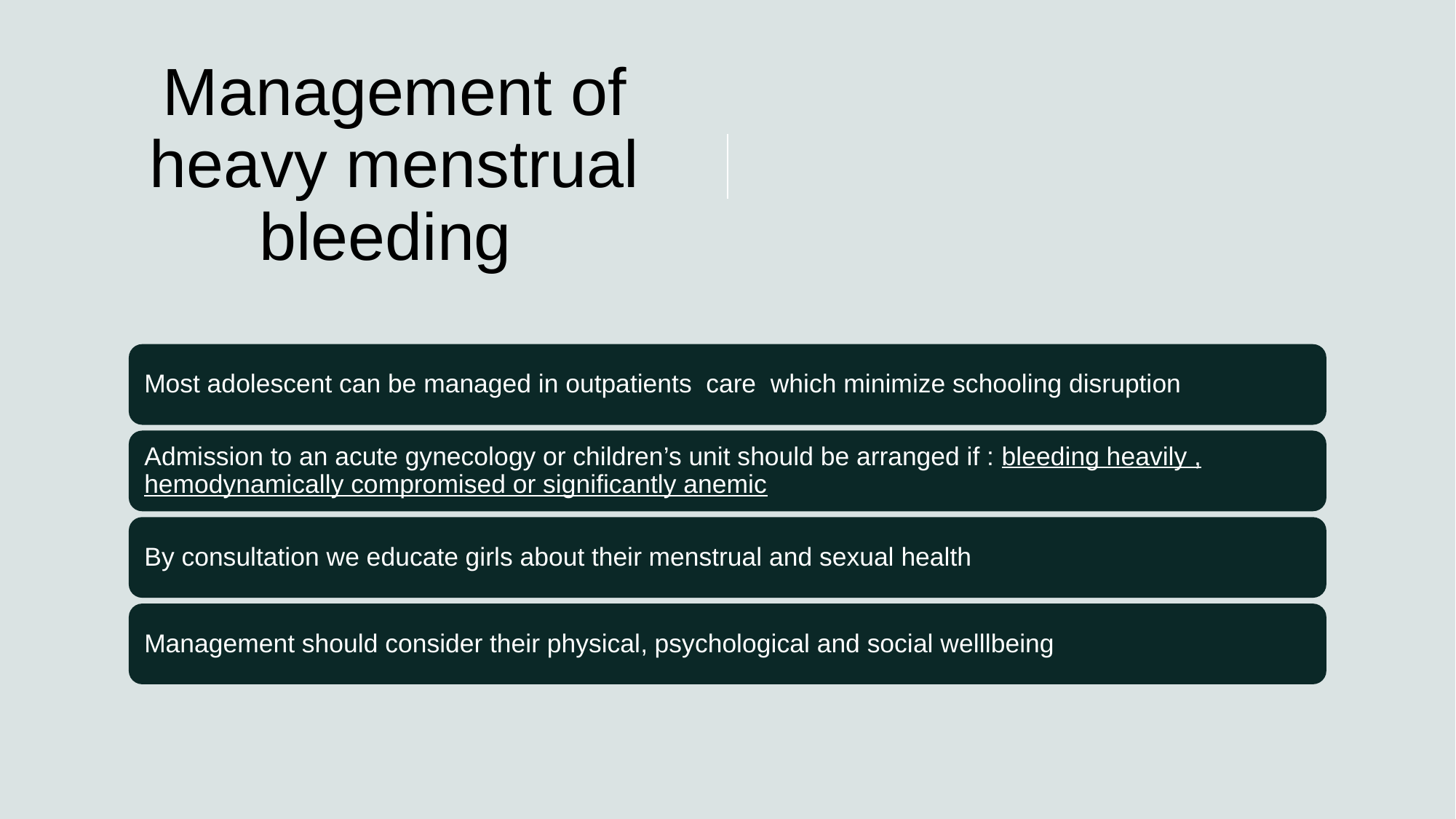

# Management of heavy menstrual bleeding
Most adolescent can be managed in outpatients  care  which minimize schooling disruption
Admission to an acute gynecology or children’s unit should be arranged if : bleeding heavily , hemodynamically compromised or significantly anemic
By consultation we educate girls about their menstrual and sexual health
Management should consider their physical, psychological and social welllbeing